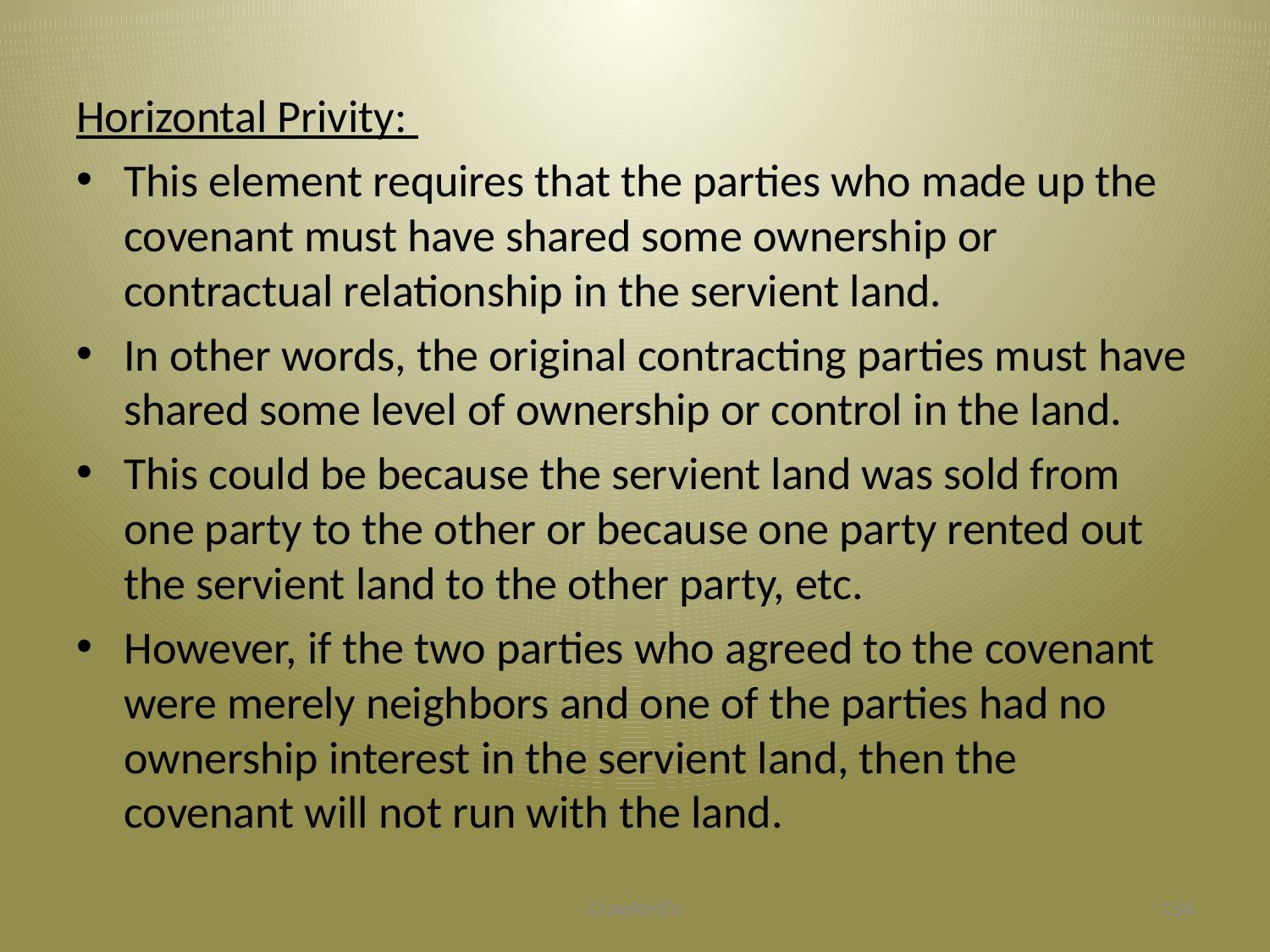

#
Horizontal Privity:
This element requires that the parties who made up the covenant must have shared some ownership or contractual relationship in the servient land.
In other words, the original contracting parties must have shared some level of ownership or control in the land.
This could be because the servient land was sold from one party to the other or because one party rented out the servient land to the other party, etc.
However, if the two parties who agreed to the covenant were merely neighbors and one of the parties had no ownership interest in the servient land, then the covenant will not run with the land.
Crawford's
154